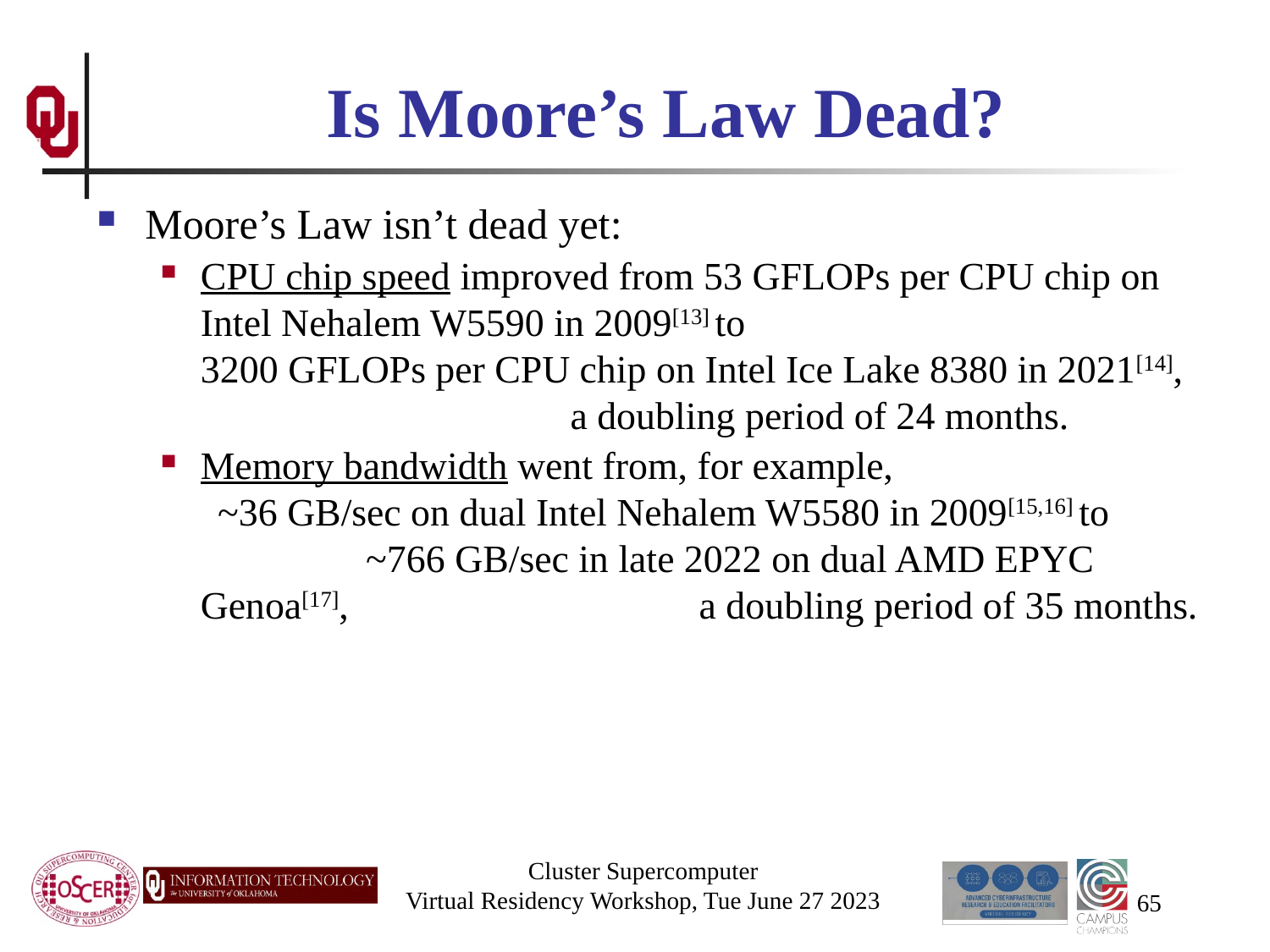

# Is Moore’s Law Dead?
Moore’s Law isn’t dead yet:
CPU chip speed improved from 53 GFLOPs per CPU chip on   Intel Nehalem W5590 in 2009[13] to                                         3200 GFLOPs per CPU chip on Intel Ice Lake 8380 in 2021[14],                                         a doubling period of 24 months.
Memory bandwidth went from, for example,                              a~36 GB/sec on dual Intel Nehalem W5580 in 2009[15,16] to                            ~766 GB/sec in late 2022 on dual AMD EPYC Genoa[17],                                    a doubling period of 35 months.

Cluster Supercomputer
Virtual Residency Workshop, Tue June 27 2023
65